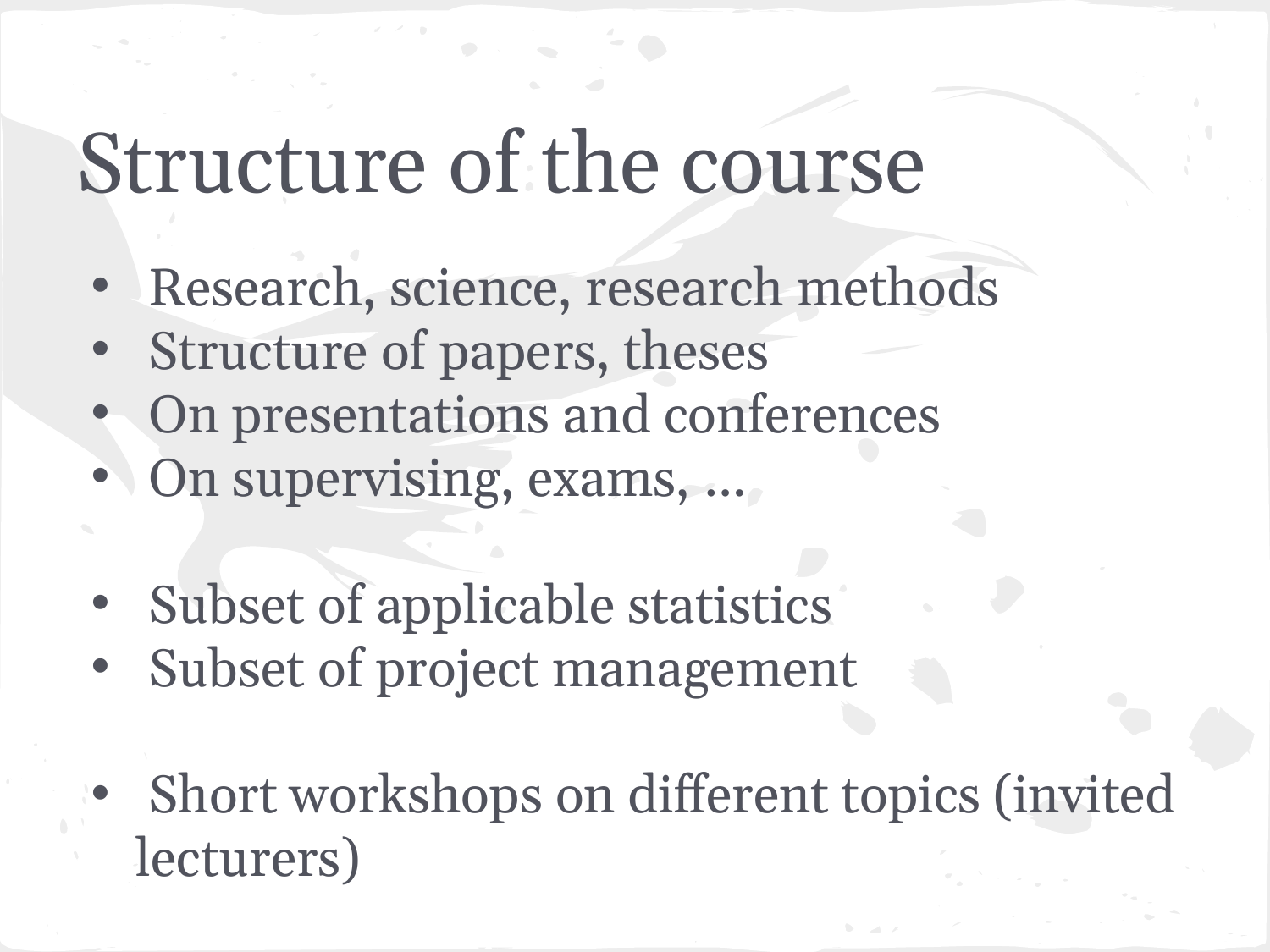

# Structure of the course
 Research, science, research methods
 Structure of papers, theses
 On presentations and conferences
 On supervising, exams, …

 Subset of applicable statistics
 Subset of project management

 Short workshops on different topics (invited lecturers)